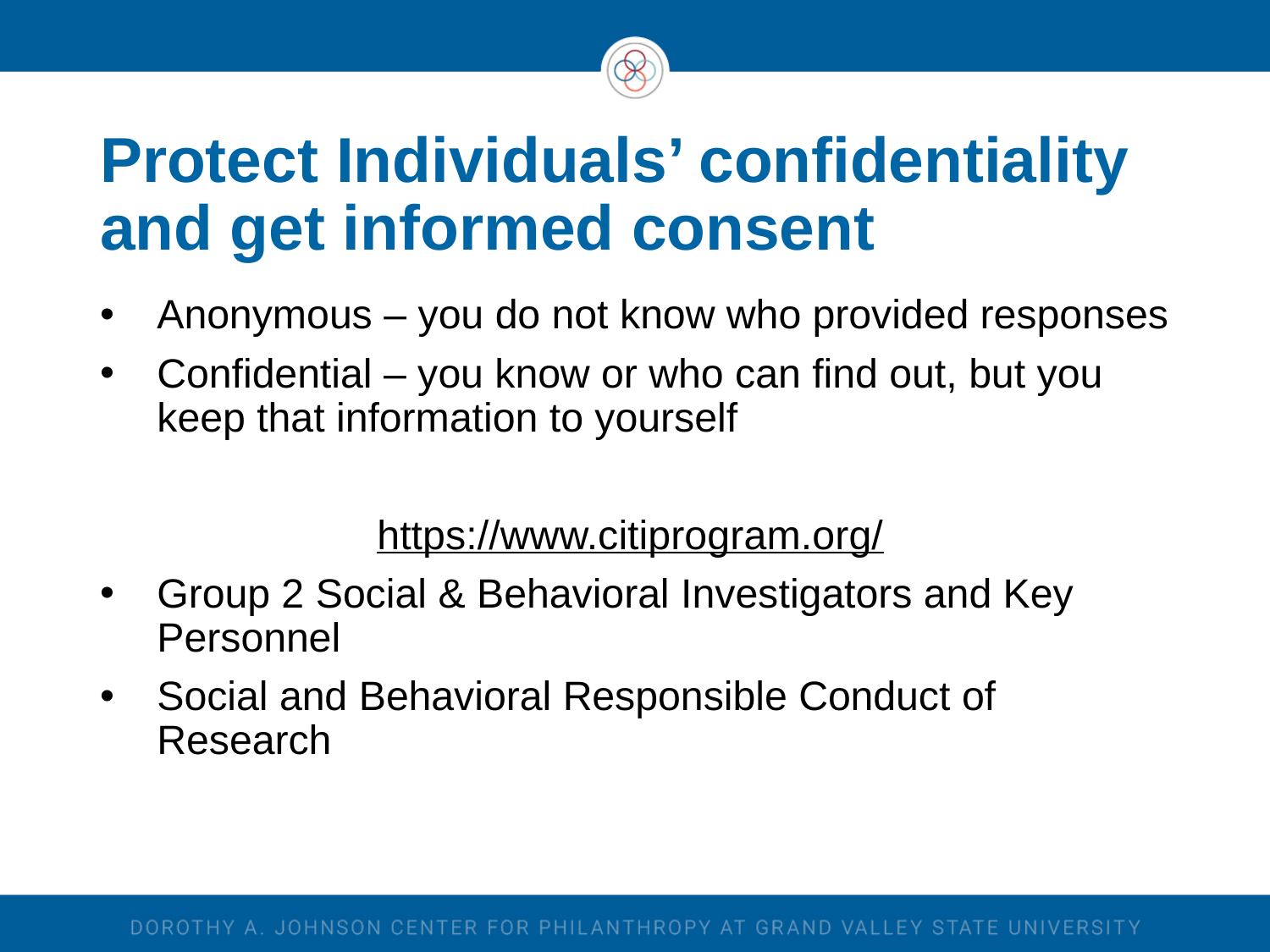

# Protect Individuals’ confidentiality and get informed consent
Anonymous – you do not know who provided responses
Confidential – you know or who can find out, but you keep that information to yourself

https://www.citiprogram.org/
Group 2 Social & Behavioral Investigators and Key Personnel
Social and Behavioral Responsible Conduct of Research